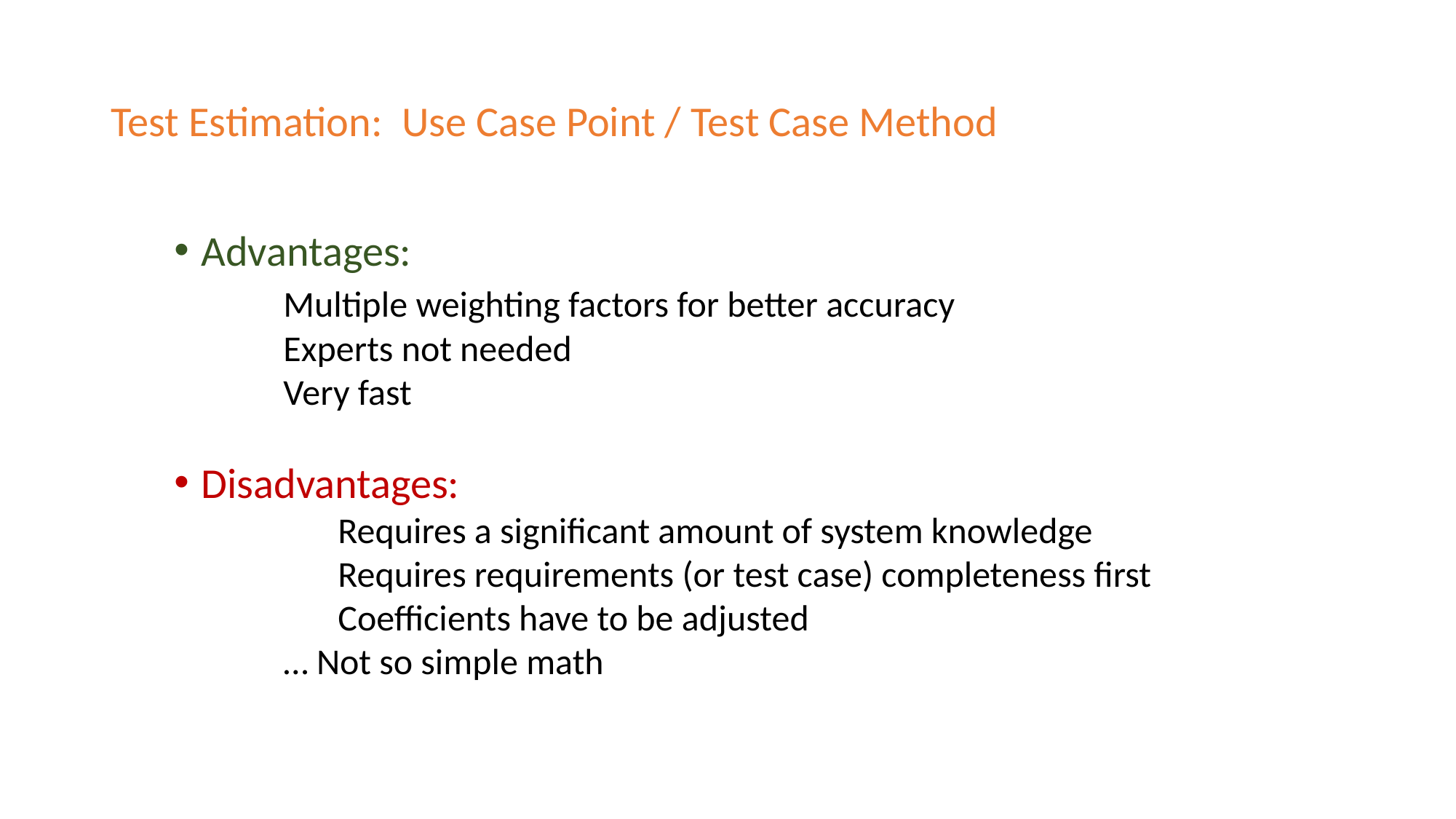

# Test Estimation:  Use Case Point / Test Case Method
Advantages:
	Multiple weighting factors for better accuracy
	Experts not needed
	Very fast

Disadvantages:
	Requires a significant amount of system knowledge
	Requires requirements (or test case) completeness first
	Coefficients have to be adjusted
… Not so simple math